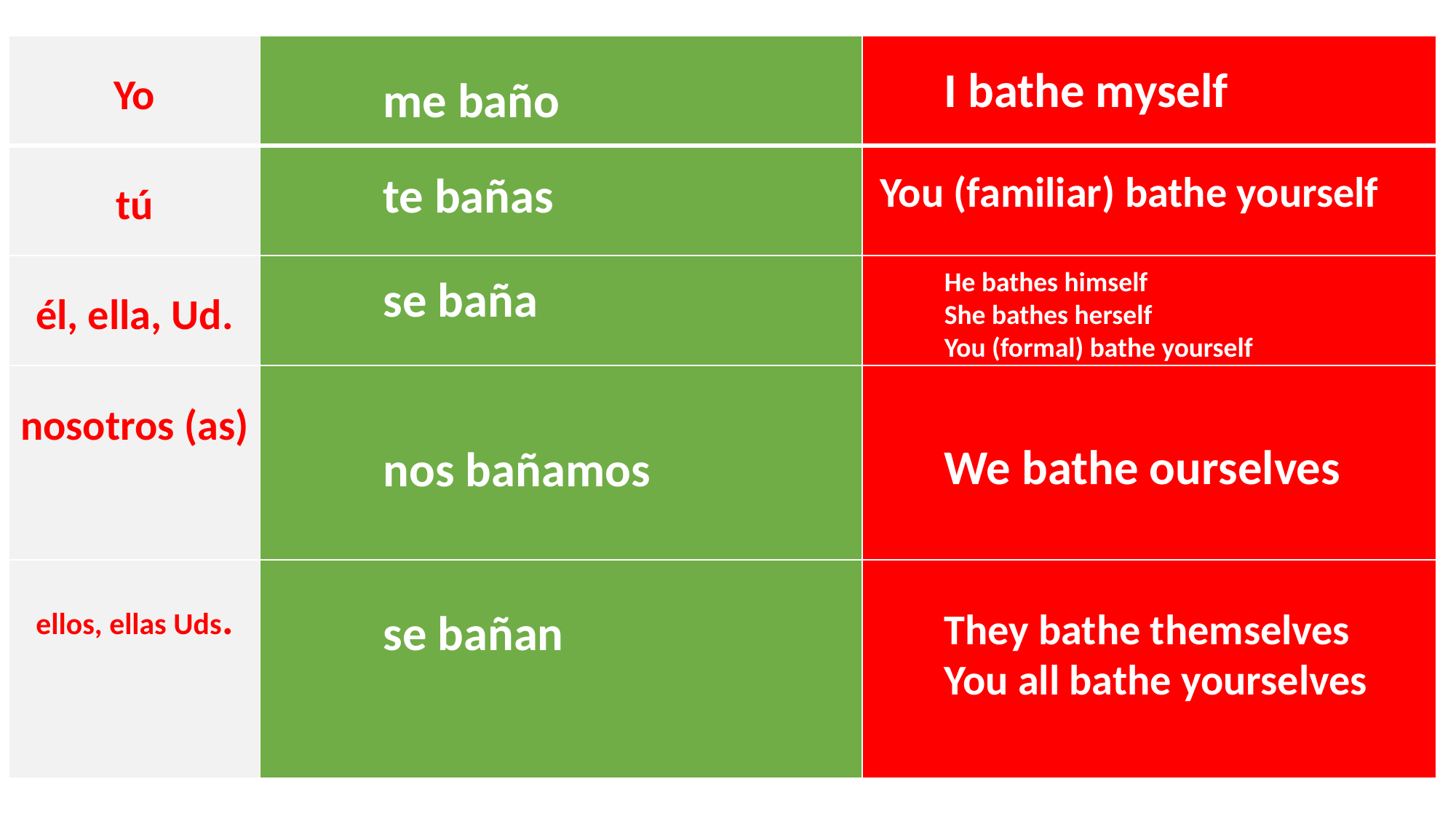

| Yo |  |  |
| --- | --- | --- |
| tú |  |  |
| él, ella, Ud. |  |  |
| nosotros (as) |  |  |
| ellos, ellas Uds. |  |  |
I bathe myself
me baño
You (familiar) bathe yourself
te bañas
He bathes himself
She bathes herself
You (formal) bathe yourself
se baña
We bathe ourselves
nos bañamos
se bañan
They bathe themselves
You all bathe yourselves